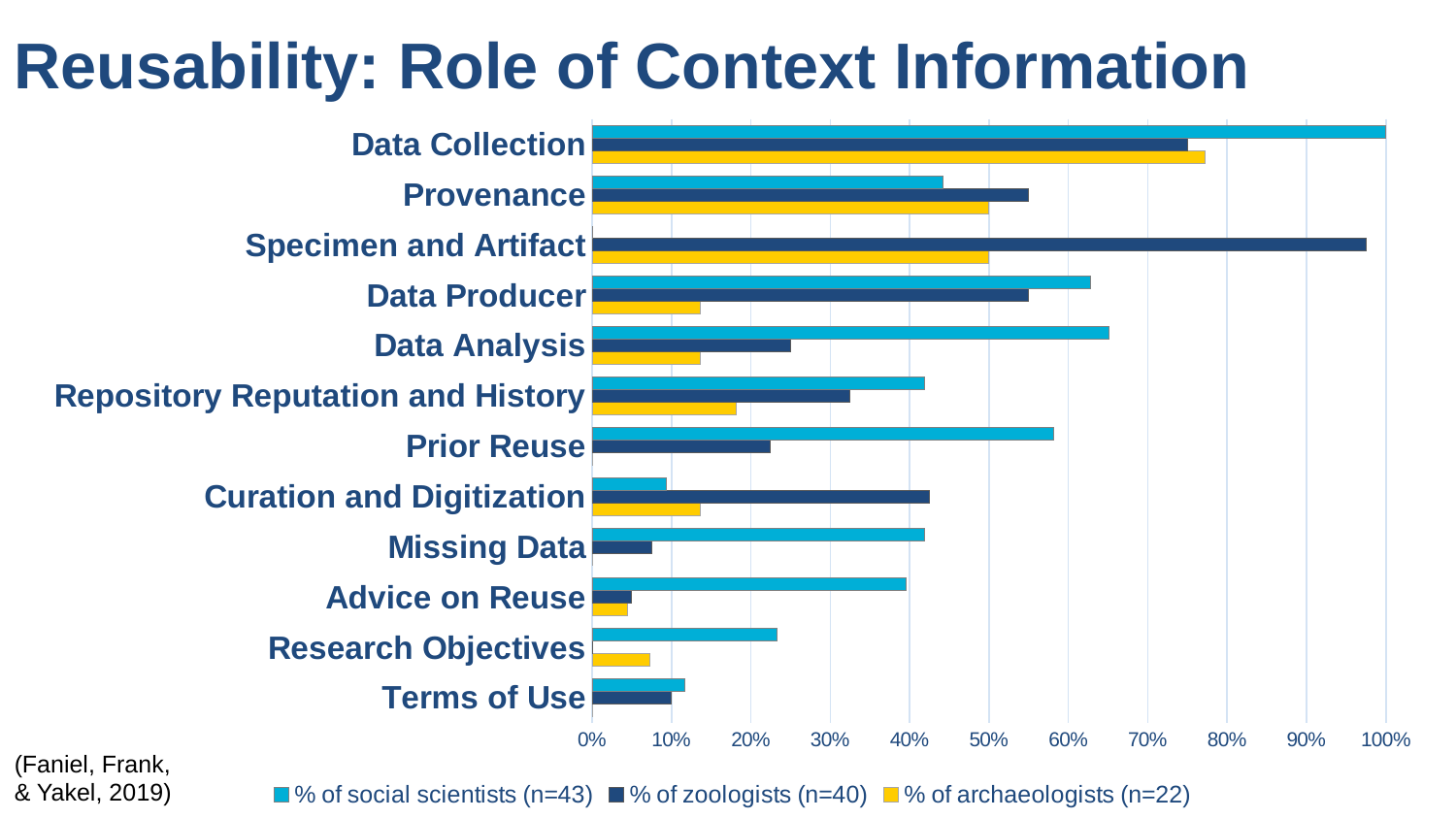

Reusability: Role of Context Information

### Chart

| Category | % of archaeologists (n=22) | % of zoologists (n=40) | % of social scientists (n=43) |
|---|---|---|---|
| Terms of Use | 0.0 | 0.1 | 0.1163 |
| Research Objectives | 0.0733 | 0.0 | 0.2326 |
| Advice on Reuse | 0.045 | 0.05 | 0.395 |
| Missing Data | 0.0 | 0.075 | 0.4186 |
| Curation and Digitization | 0.1364 | 0.425 | 0.093 |
| Prior Reuse | 0.0 | 0.225 | 0.5814 |
| Repository Reputation and History | 0.1818 | 0.325 | 0.4186 |
| Data Analysis | 0.1364 | 0.25 | 0.6512 |
| Data Producer | 0.1364 | 0.55 | 0.6279 |
| Specimen and Artifact | 0.5 | 0.975 | 0.0 |
| Provenance | 0.5 | 0.55 | 0.4419 |
| Data Collection | 0.7727 | 0.75 | 1.0 |
(Faniel, Frank, & Yakel, 2019)